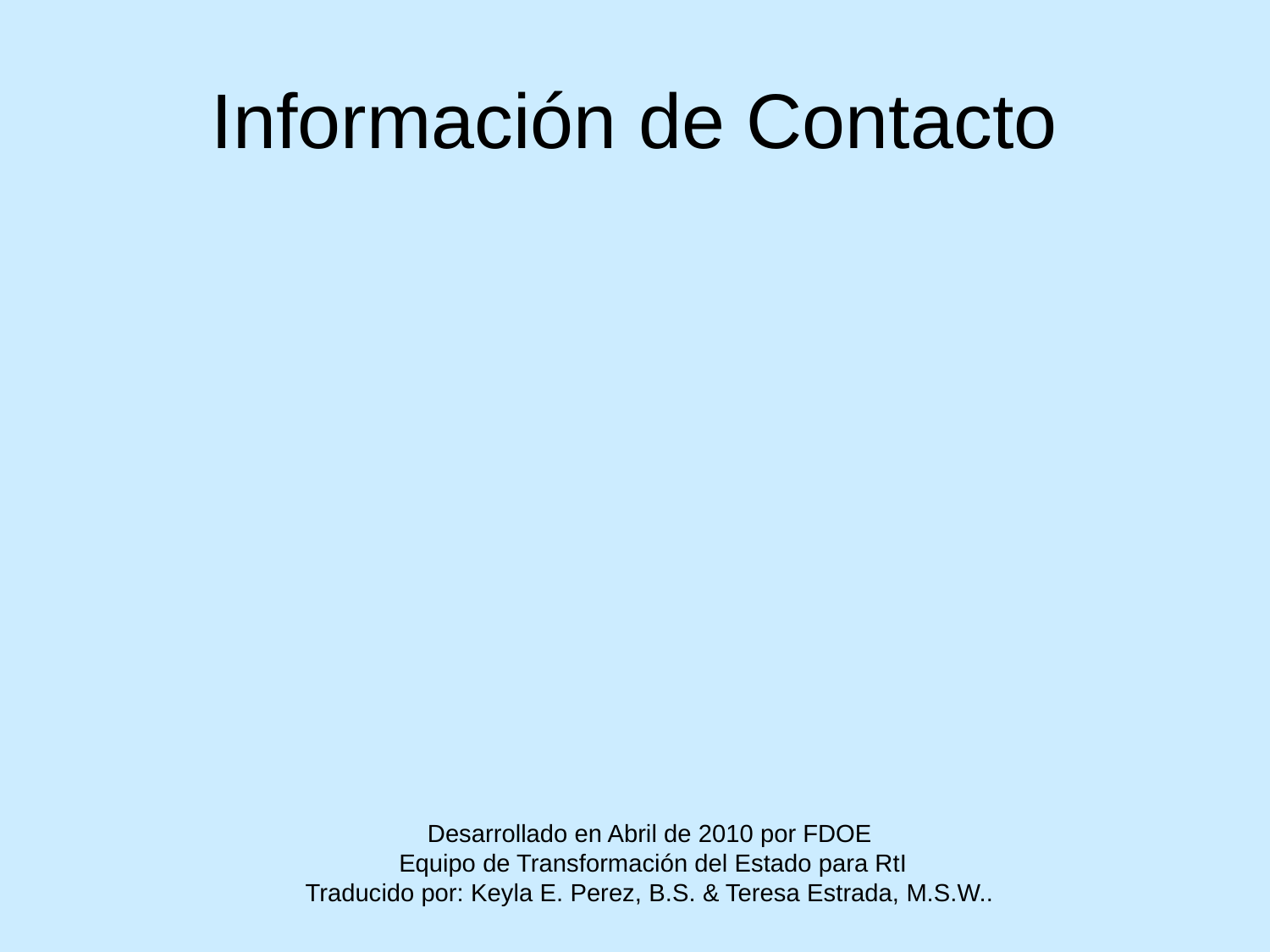

# Información de Contacto

Desarrollado en Abril de 2010 por FDOE
 Equipo de Transformación del Estado para RtI
Traducido por: Keyla E. Perez, B.S. & Teresa Estrada, M.S.W..